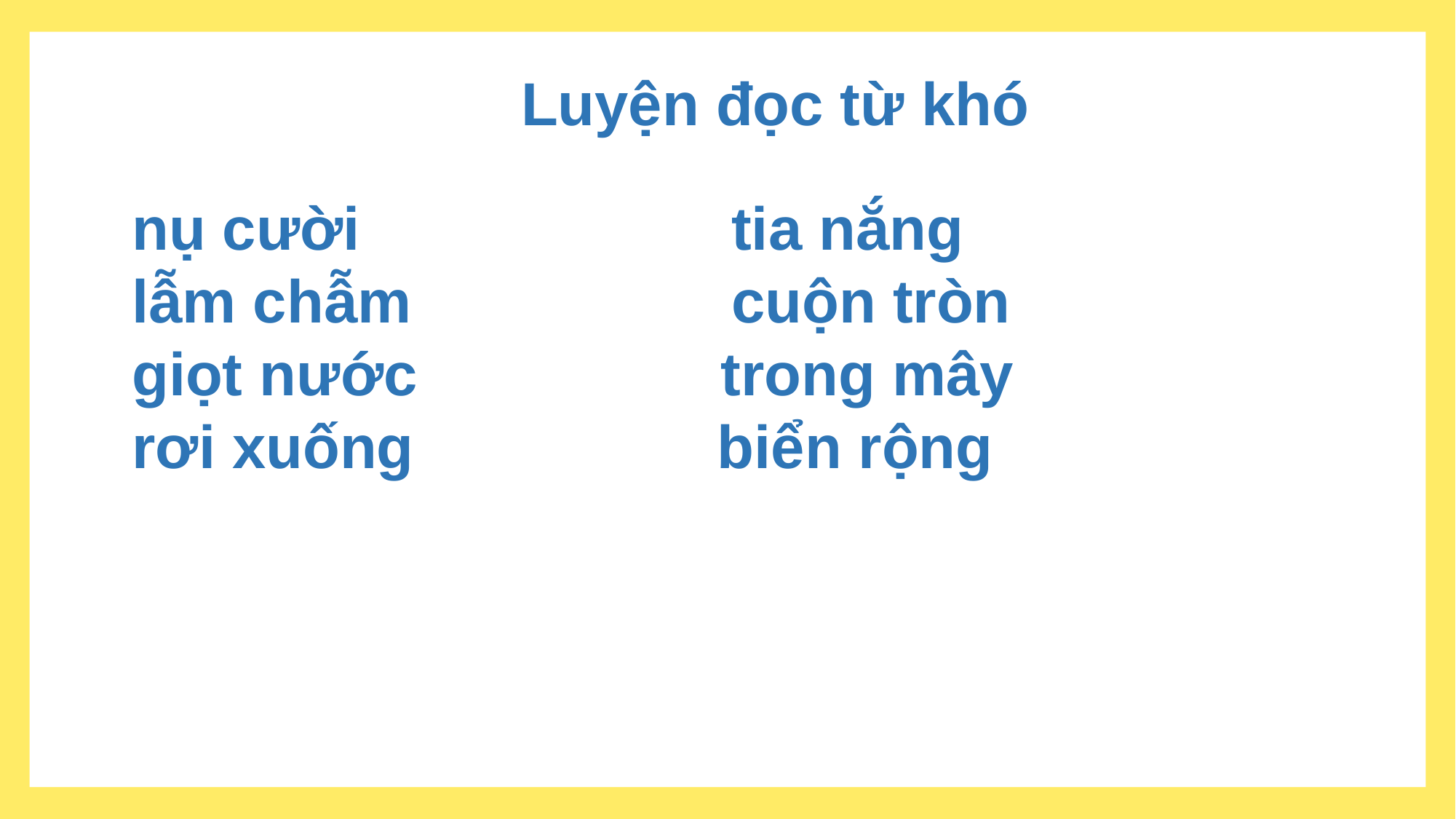

Luyện đọc từ khó
nụ cười                      tia nắng
lẫm chẫm                   cuộn tròn
giọt nước                  trong mây
rơi xuống                  biển rộng